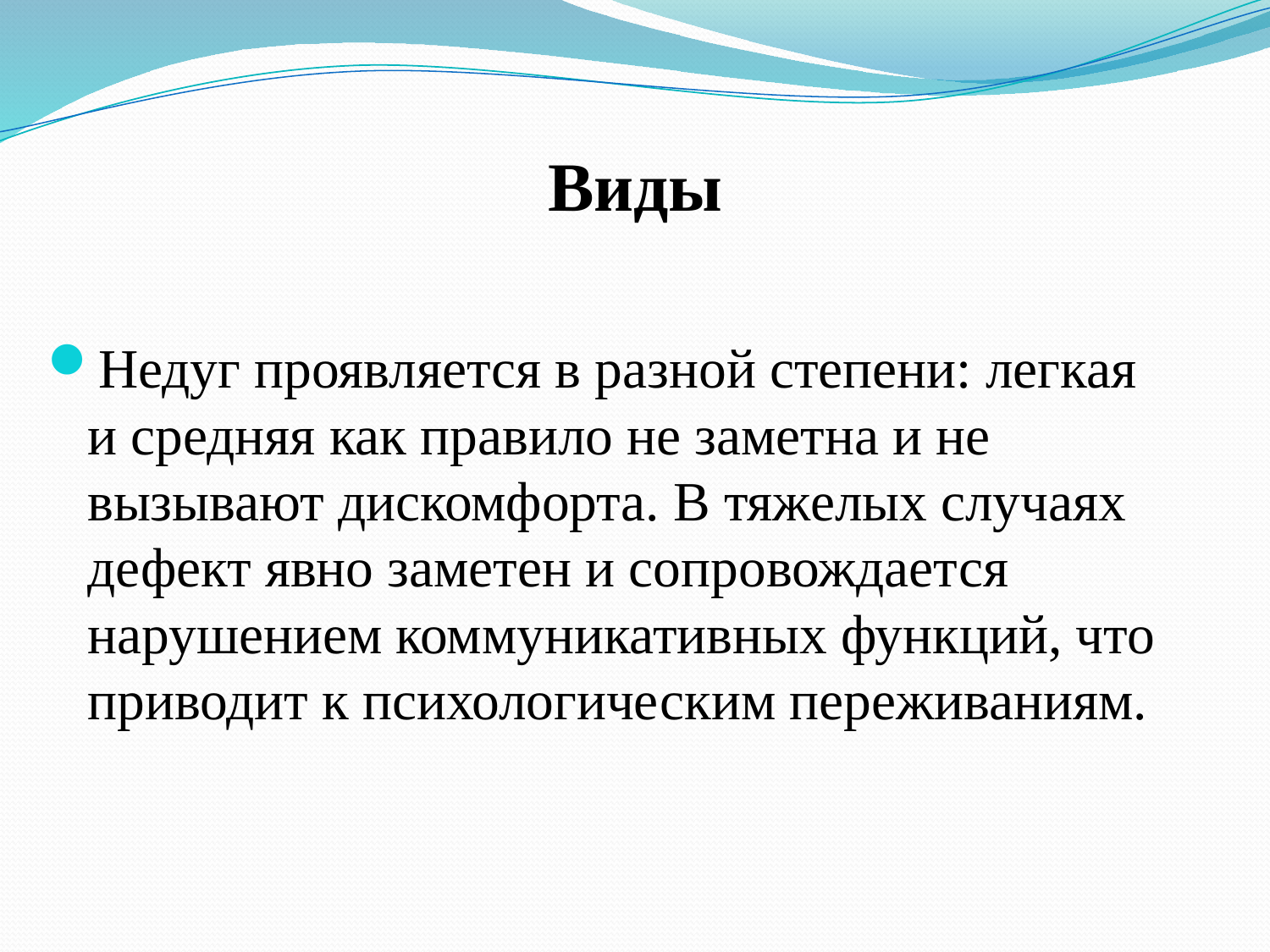

Виды

Недуг проявляется в разной степени: легкая и средняя как правило не заметна и не вызывают дискомфорта. В тяжелых случаях дефект явно заметен и сопровождается нарушением коммуникативных функций, что приводит к психологическим переживаниям.